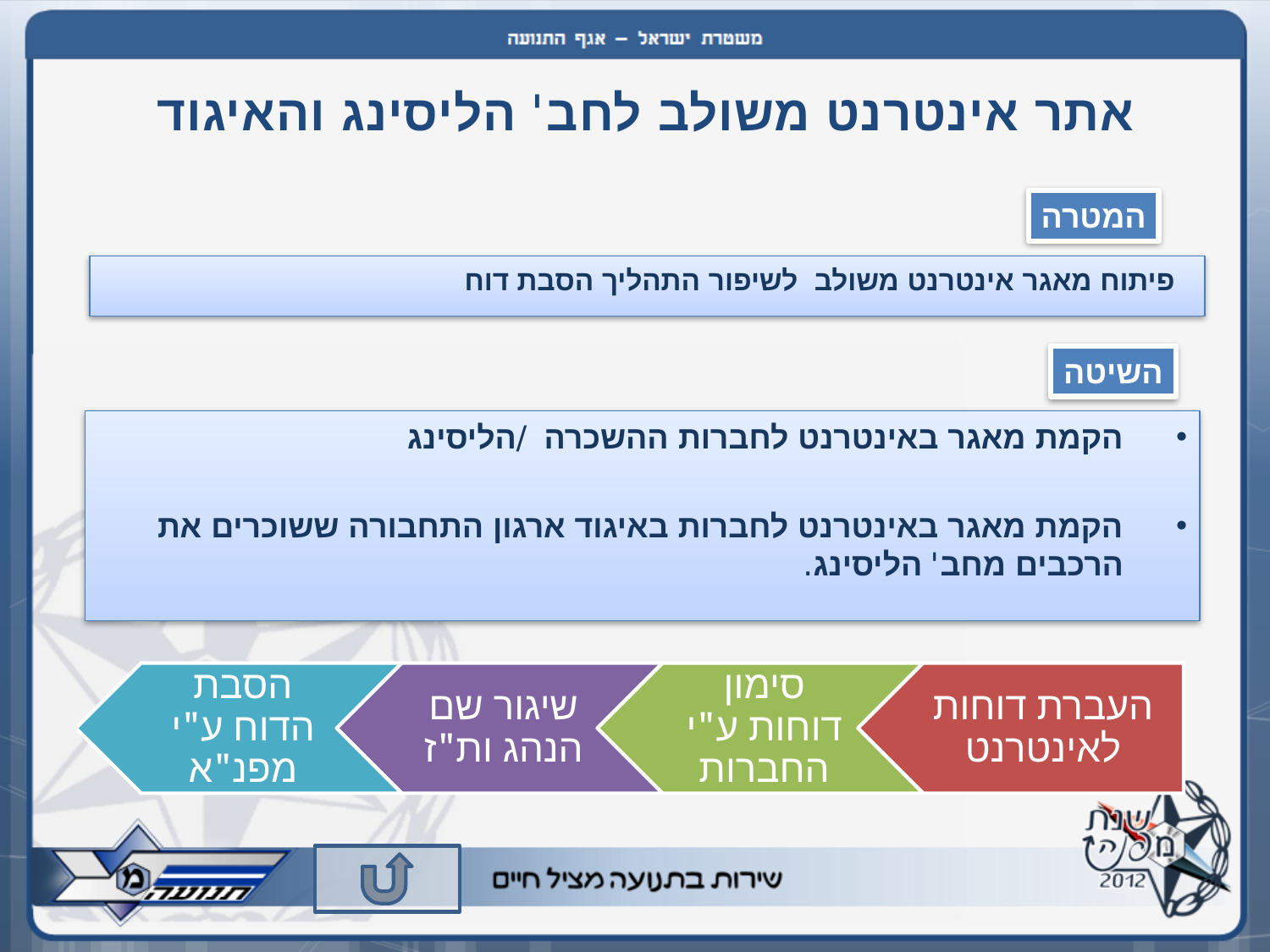

# אתר אינטרנט משולב לחב' הליסינג והאיגוד

המטרה
  פיתוח מאגר אינטרנט משולב  לשיפור התהליך הסבת דוח

השיטה
הקמת מאגר באינטרנט לחברות ההשכרה /הליסינג

הקמת מאגר באינטרנט לחברות באיגוד ארגון התחבורה ששוכרים את הרכבים מחב' הליסינג.

העברת דוחות לאינטרנט
סימון דוחות ע"י החברות
שיגור שם הנהג ות"ז
הסבת הדוח ע"י מפנ"א